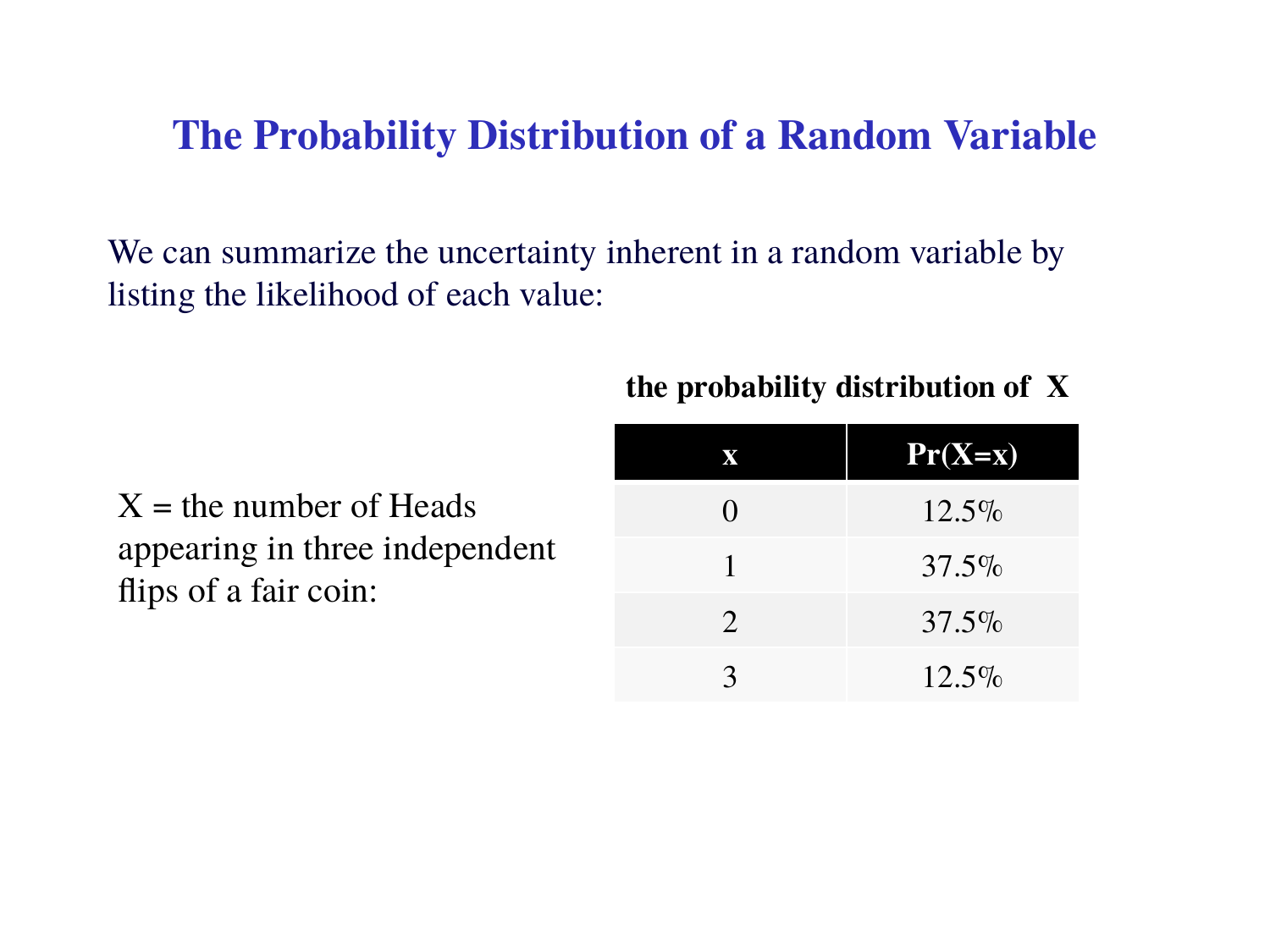

# The Probability Distribution of a Random Variable
We can summarize the uncertainty inherent in a random variable by listing the likelihood of each value:

the probability distribution of  X
| x | Pr(X=x) |
| --- | --- |
| 0 | 12.5% |
| 1 | 37.5% |
| 2 | 37.5% |
| 3 | 12.5% |
X = the number of Heads appearing in three independent flips of a fair coin: